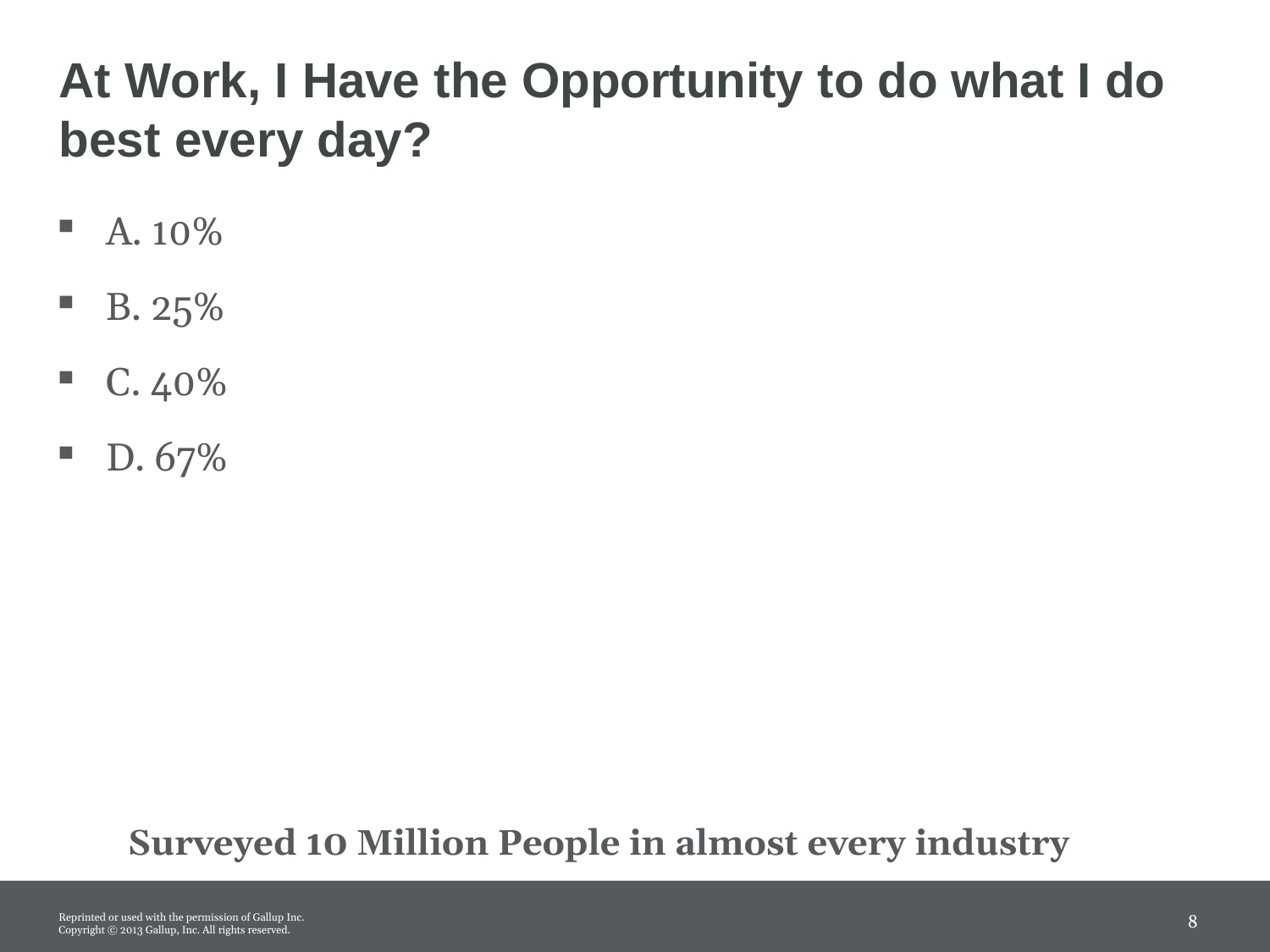

# At Work, I Have the Opportunity to do what I do best every day?
A. 10%
B. 25%
C. 40%
D. 67%

Surveyed 10 Million People in almost every industry
8